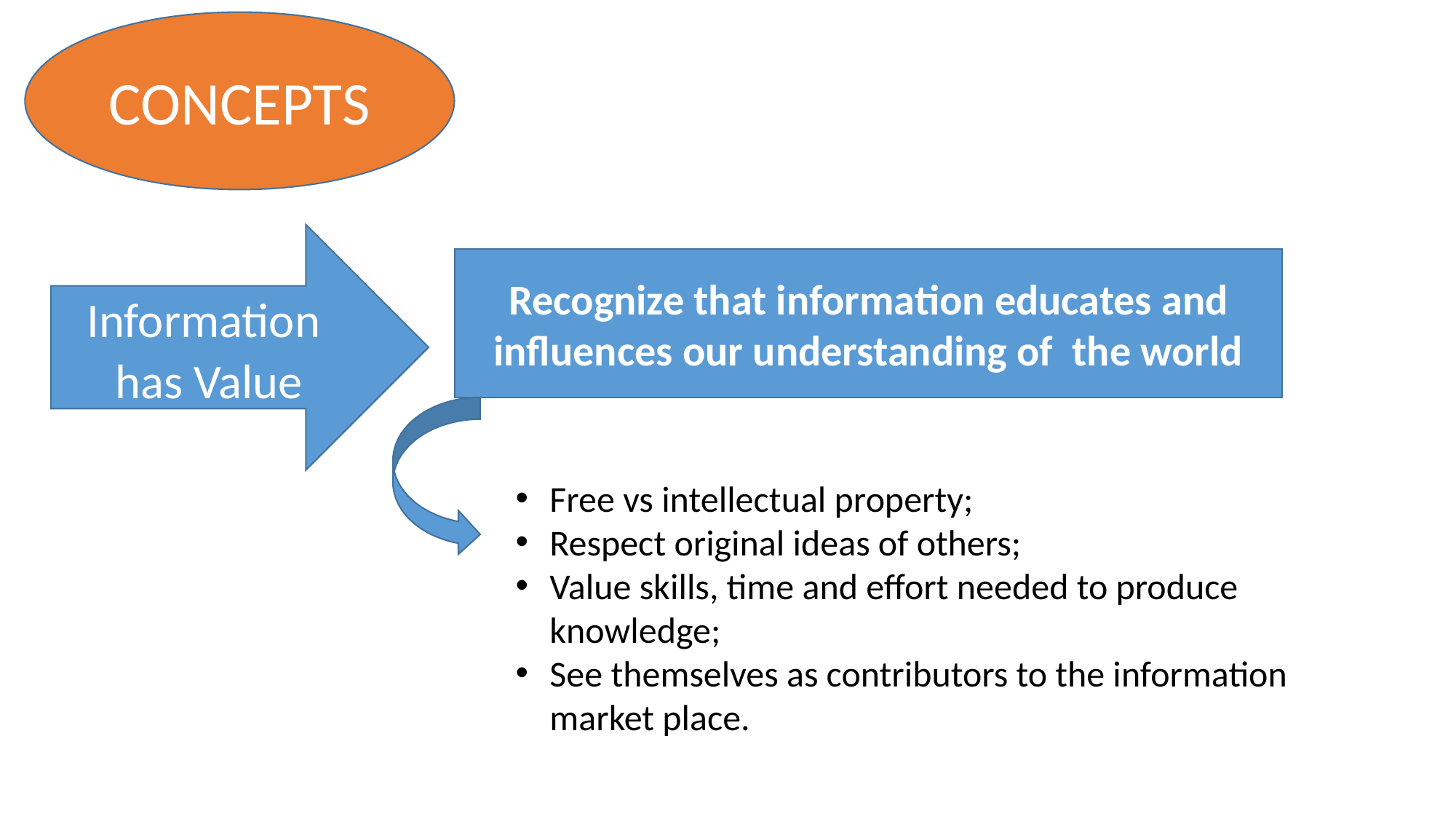

CONCEPTS
Information  has Value
Recognize that information educates and influences our understanding of  the world

Free vs intellectual property;
Respect original ideas of others;
Value skills, time and effort needed to produce knowledge;
See themselves as contributors to the information market place.